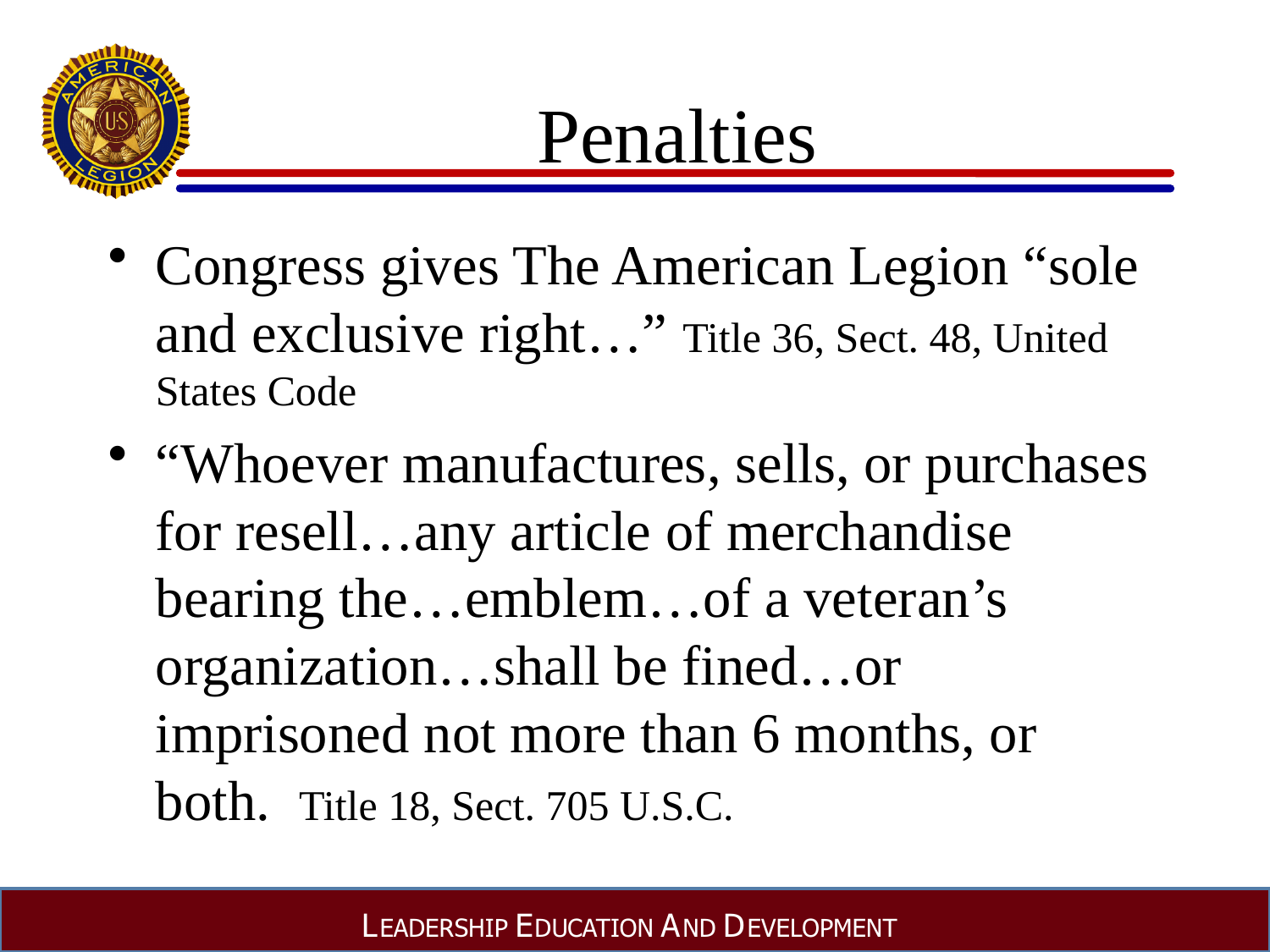

# Penalties
Congress gives The American Legion “sole and exclusive right…” Title 36, Sect. 48, United States Code
“Whoever manufactures, sells, or purchases for resell…any article of merchandise bearing the…emblem…of a veteran’s organization…shall be fined…or imprisoned not more than 6 months, or both.  Title 18, Sect. 705 U.S.C.